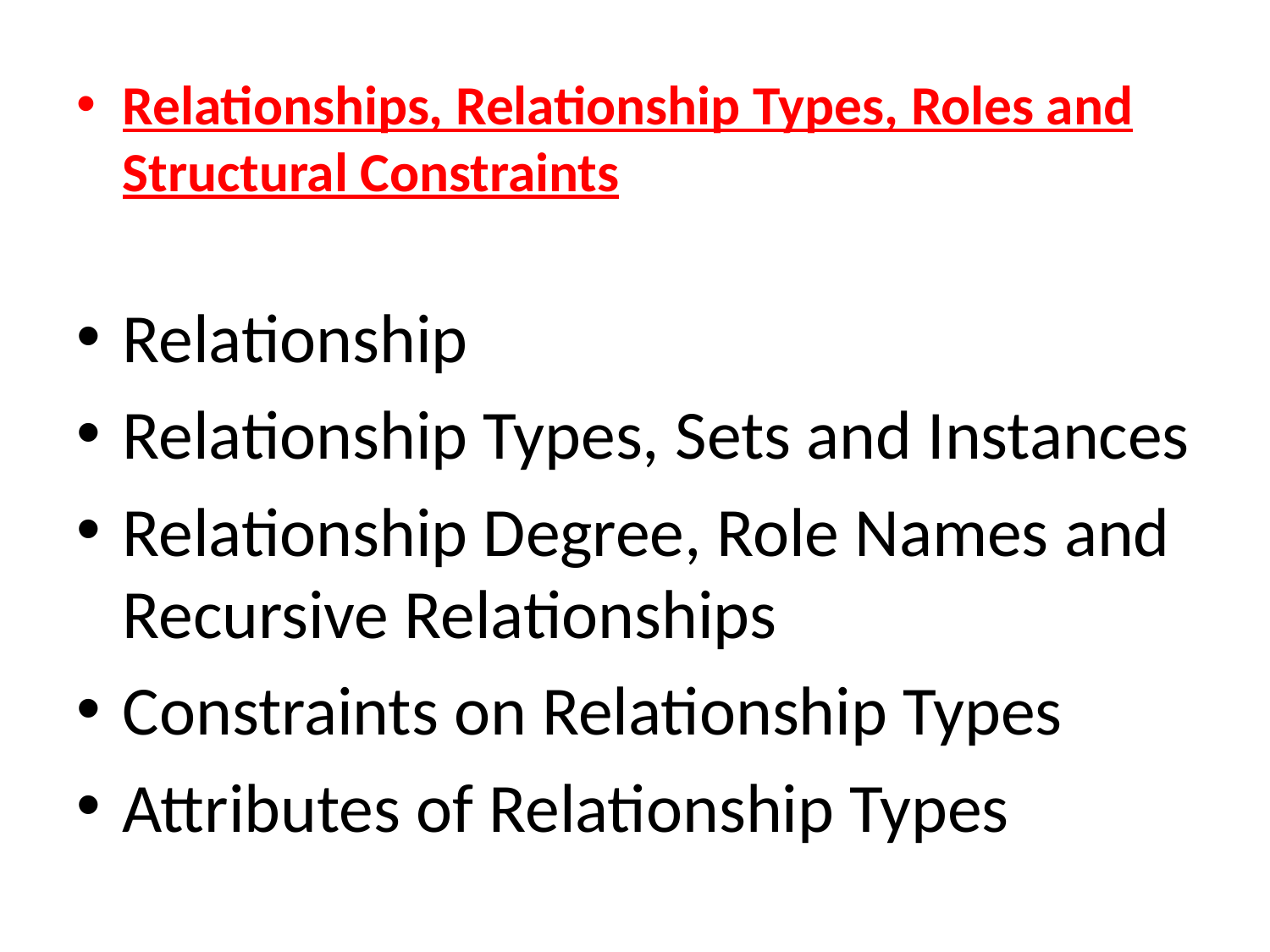

Relationships, Relationship Types, Roles and Structural Constraints

Relationship
Relationship Types, Sets and Instances
Relationship Degree, Role Names and Recursive Relationships
Constraints on Relationship Types
Attributes of Relationship Types